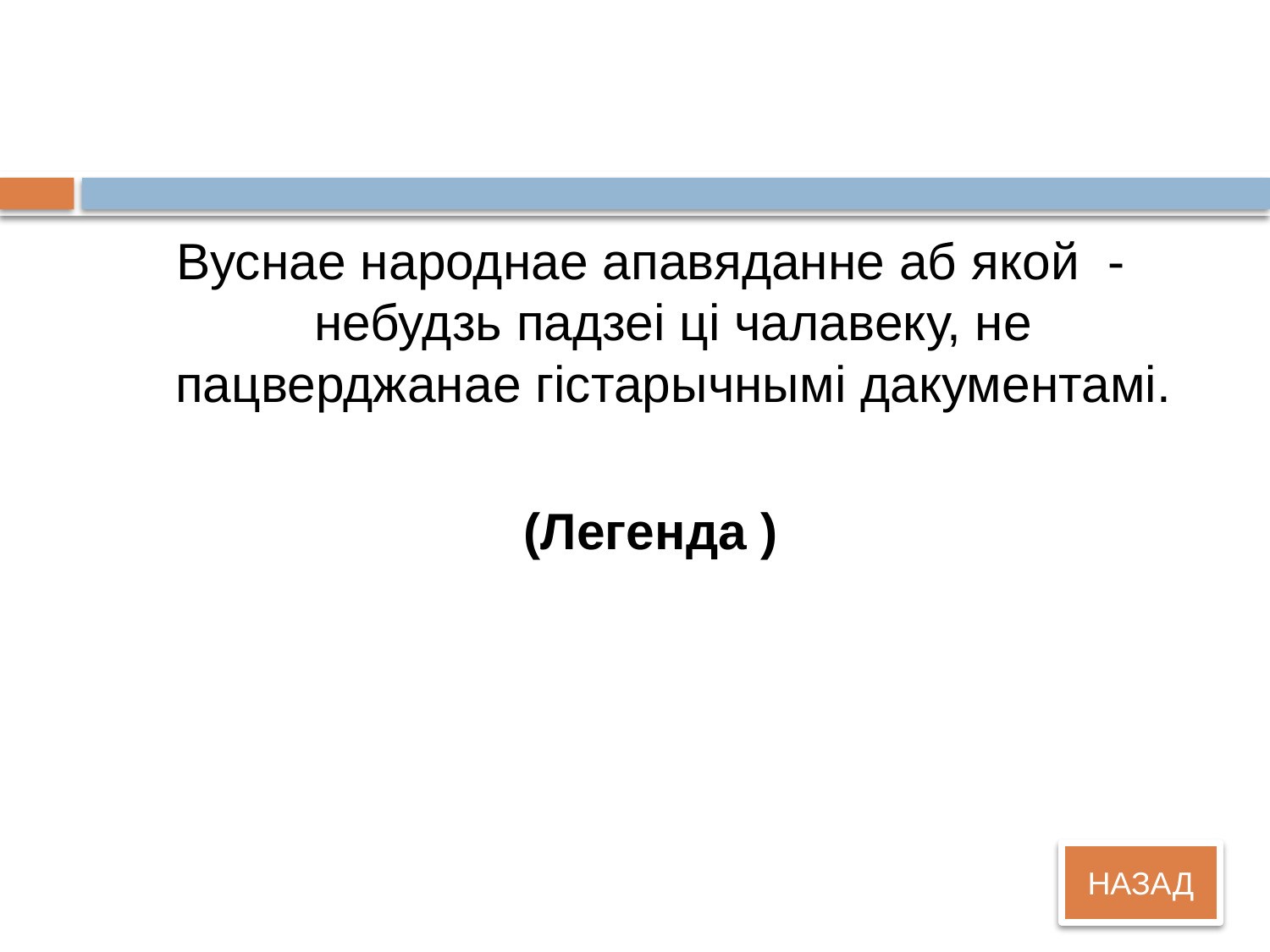

#
Вуснае народнае апавяданне аб якой  - небудзь падзеі ці чалавеку, не пацверджанае гістарычнымі дакументамі.

(Легенда )
НАЗАД